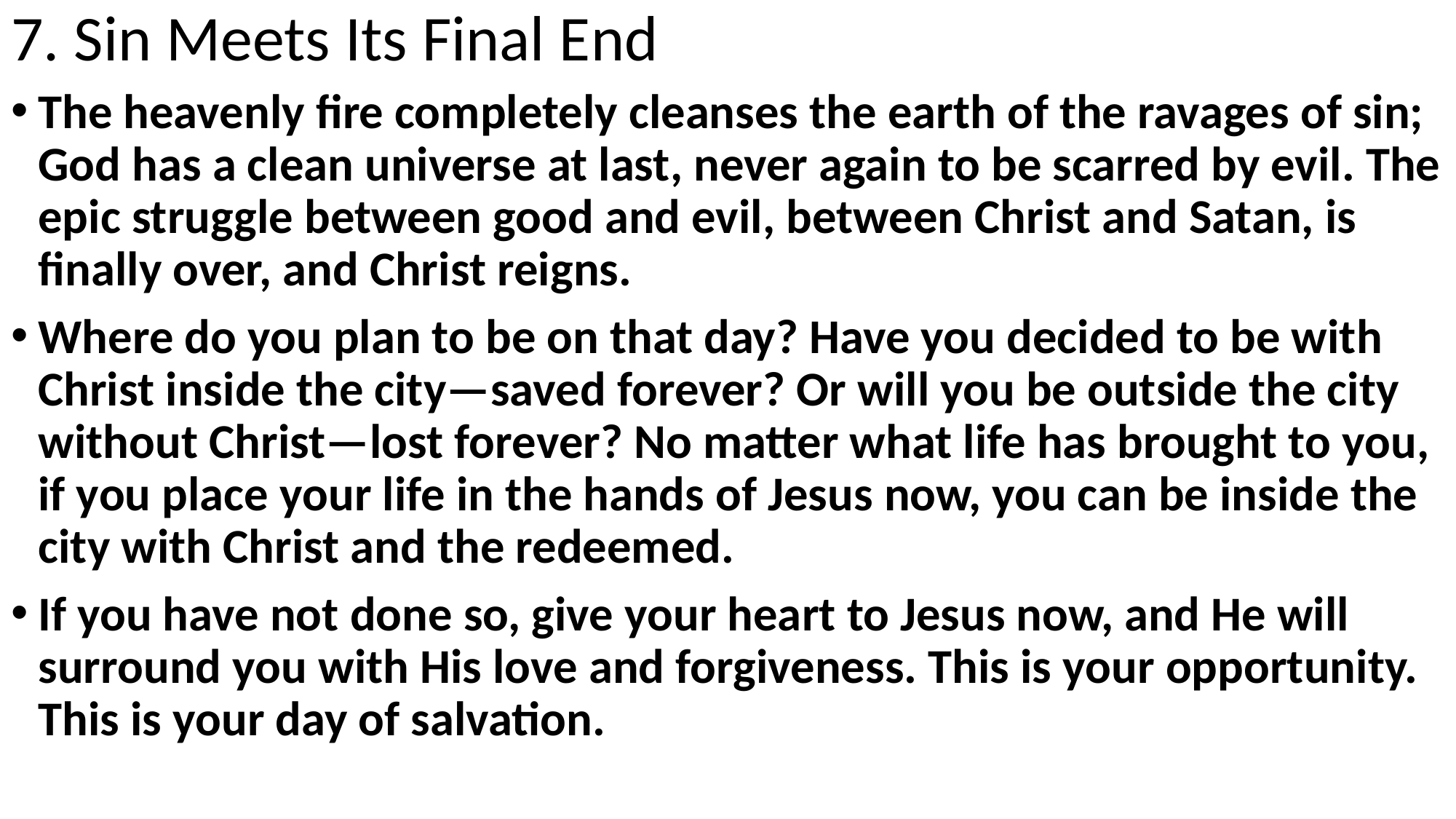

# 7. Sin Meets Its Final End
The heavenly fire completely cleanses the earth of the ravages of sin; God has a clean universe at last, never again to be scarred by evil. The epic struggle between good and evil, between Christ and Satan, is finally over, and Christ reigns.
Where do you plan to be on that day? Have you decided to be with Christ inside the city—saved forever? Or will you be outside the city without Christ—lost forever? No matter what life has brought to you, if you place your life in the hands of Jesus now, you can be inside the city with Christ and the redeemed.
If you have not done so, give your heart to Jesus now, and He will surround you with His love and forgiveness. This is your opportunity. This is your day of salvation.